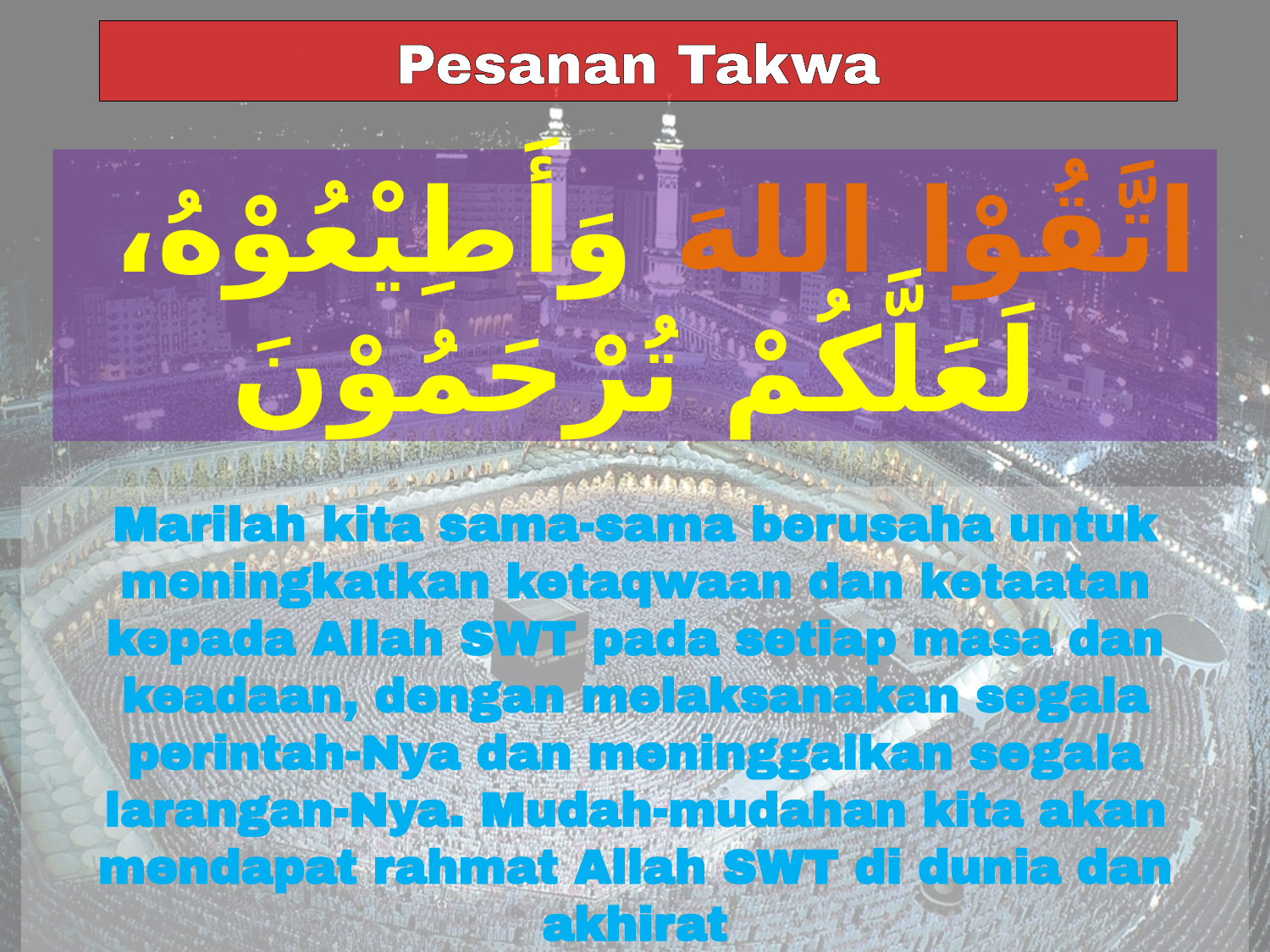

Pesanan Takwa
اتَّقُوْا اللهَ وَأَطِيْعُوْهُ،
لَعَلَّكُمْ تُرْحَمُوْنَ
Marilah kita sama-sama berusaha untuk meningkatkan ketaqwaan dan ketaatan kepada Allah SWT pada setiap masa dan keadaan, dengan melaksanakan segala perintah-Nya dan meninggalkan segala larangan-Nya. Mudah-mudahan kita akan mendapat rahmat Allah SWT di dunia dan akhirat